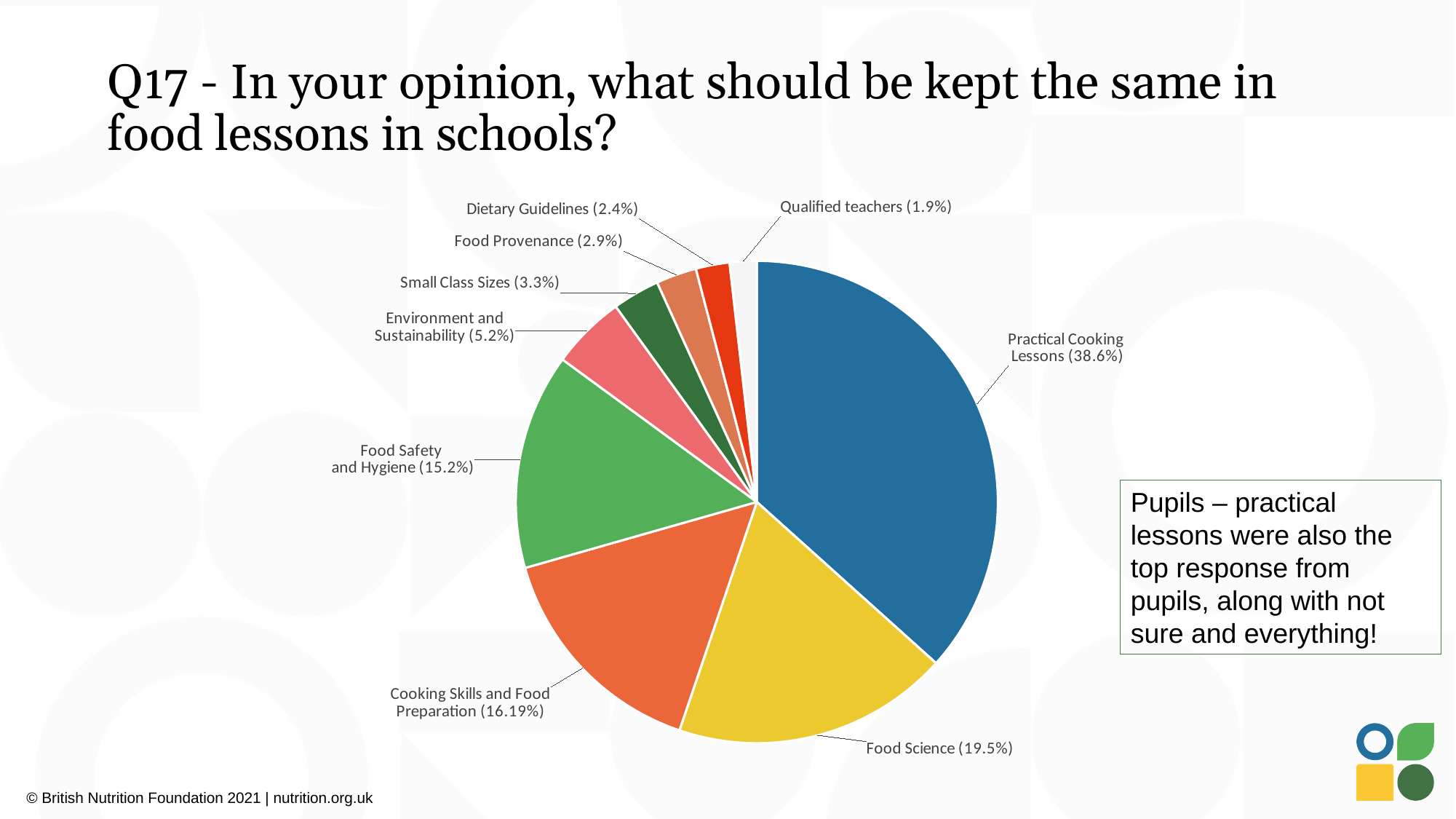

# Q17 - In your opinion, what should be kept the same in food lessons in schools?

### Chart

| Category |  |
|---|---|
| Practical Cooking
Lessons (38.6%) | 38.57142857142858 |
| Food Science (19.5%) | 19.523809523809526 |
| Cooking Skills and Food Preparation (16.19%) | 16.19047619047619 |
| Food Safety
and Hygiene (15.2%) | 15.238095238095239 |
| Environment and Sustainability (5.2%) | 5.238095238095238 |
| Small Class Sizes (3.3%) | 3.3333333333333335 |
| Food Provenance (2.9%) | 2.857142857142857 |
| Dietary Guidelines (2.4%) | 2.380952380952381 |
| Qualified teachers (1.9%) | 1.9047619047619049 |
Pupils – practical lessons were also the top response from pupils, along with not sure and everything!